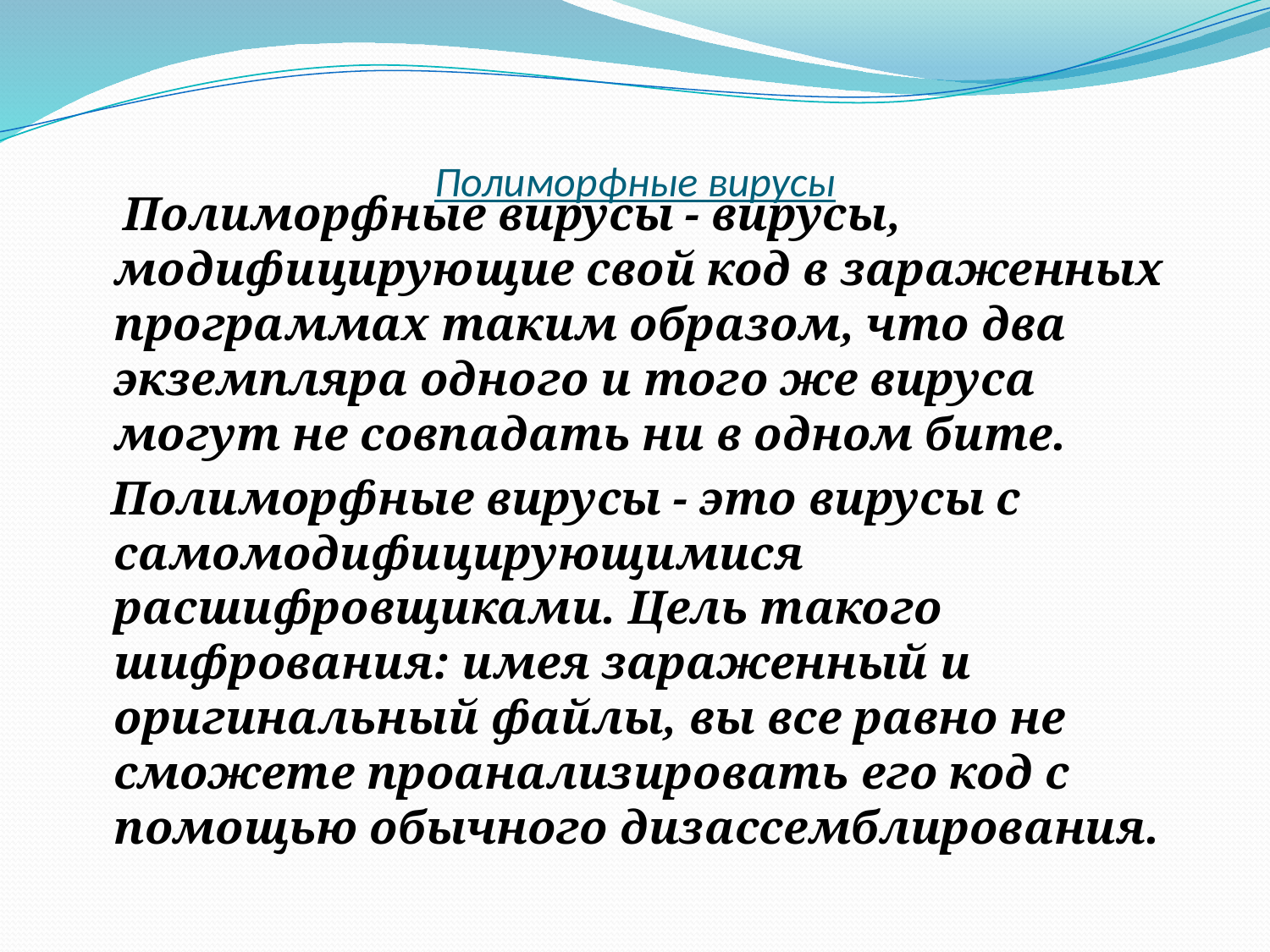

# Полиморфные вирусы
    Полиморфные вирусы - вирусы, модифицирующие свой код в зараженных программах таким образом, что два экземпляра одного и того же вируса могут не совпадать ни в одном бите.
   Полиморфные вирусы - это вирусы с самомодифицирующимися расшифровщиками. Цель такого шифрования: имея зараженный и оригинальный файлы, вы все равно не сможете проанализировать его код с помощью обычного дизассемблирования.